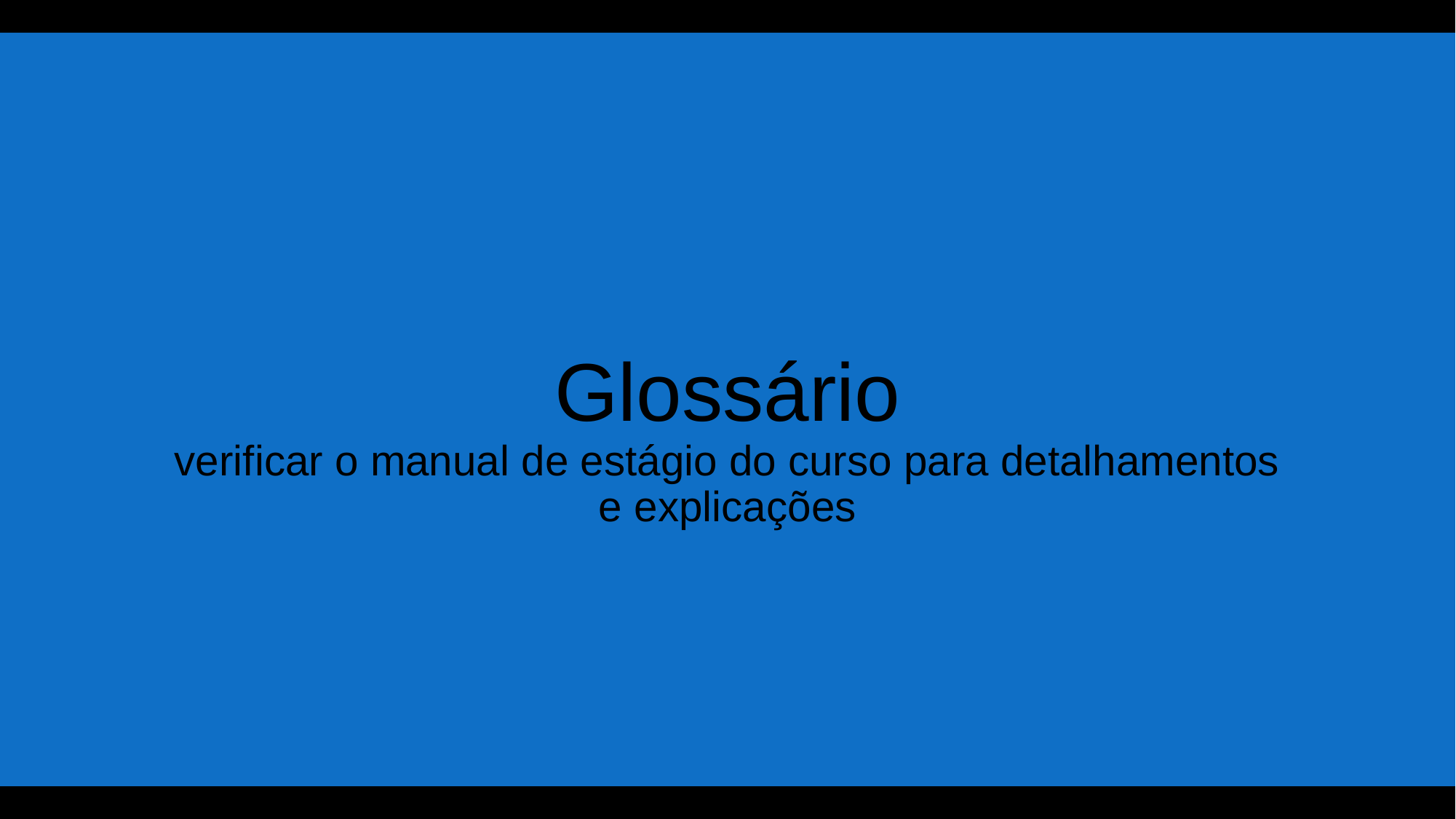

# Glossário verificar o manual de estágio do curso para detalhamentos e explicações